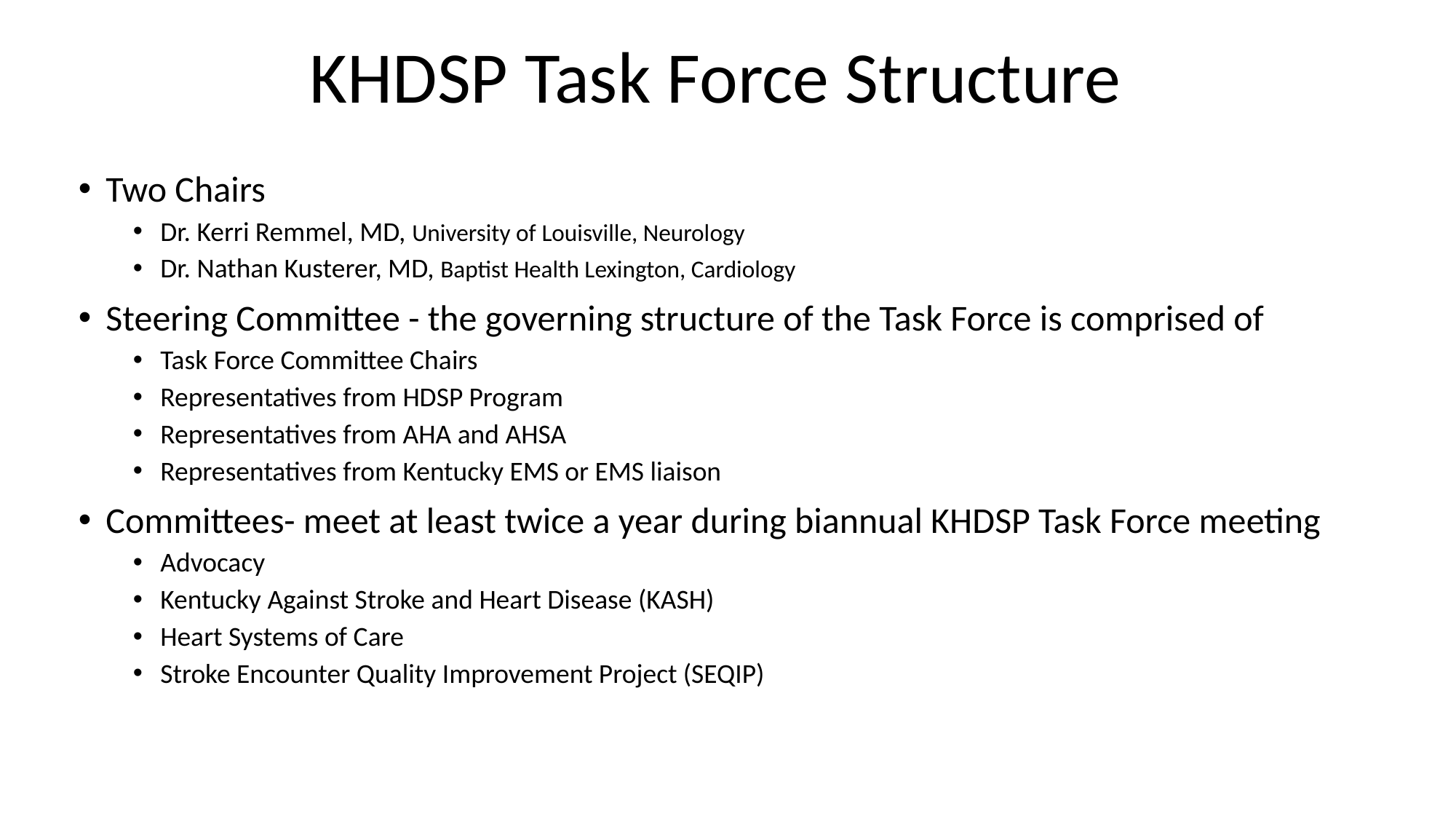

# KHDSP Task Force Structure
Two Chairs
Dr. Kerri Remmel, MD, University of Louisville, Neurology
Dr. Nathan Kusterer, MD, Baptist Health Lexington, Cardiology
Steering Committee - the governing structure of the Task Force is comprised of
Task Force Committee Chairs
Representatives from HDSP Program
Representatives from AHA and AHSA
Representatives from Kentucky EMS or EMS liaison
Committees- meet at least twice a year during biannual KHDSP Task Force meeting
Advocacy
Kentucky Against Stroke and Heart Disease (KASH)
Heart Systems of Care
Stroke Encounter Quality Improvement Project (SEQIP)